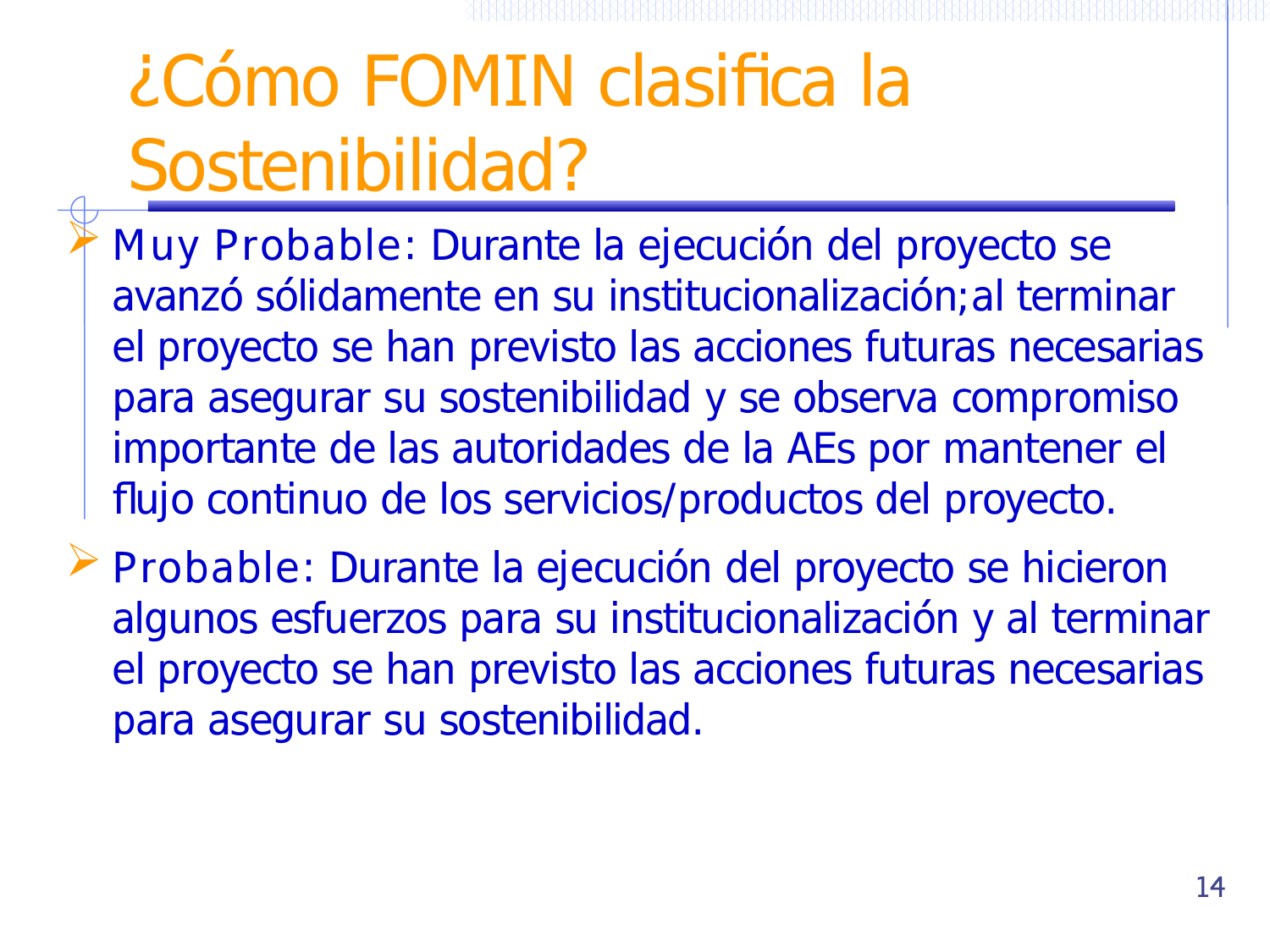

# ¿Cómo FOMIN clasifica la Sostenibilidad?

Muy Probable: Durante la ejecución del proyecto se avanzó sólidamente en su institucionalización;al terminar el proyecto se han previsto las acciones futuras necesarias para asegurar su sostenibilidad y se observa compromiso importante de las autoridades de la AEs por mantener el flujo continuo de los servicios/productos del proyecto.
Probable: Durante la ejecución del proyecto se hicieron algunos esfuerzos para su institucionalización y al terminar el proyecto se han previsto las acciones futuras necesarias para asegurar su sostenibilidad.
14